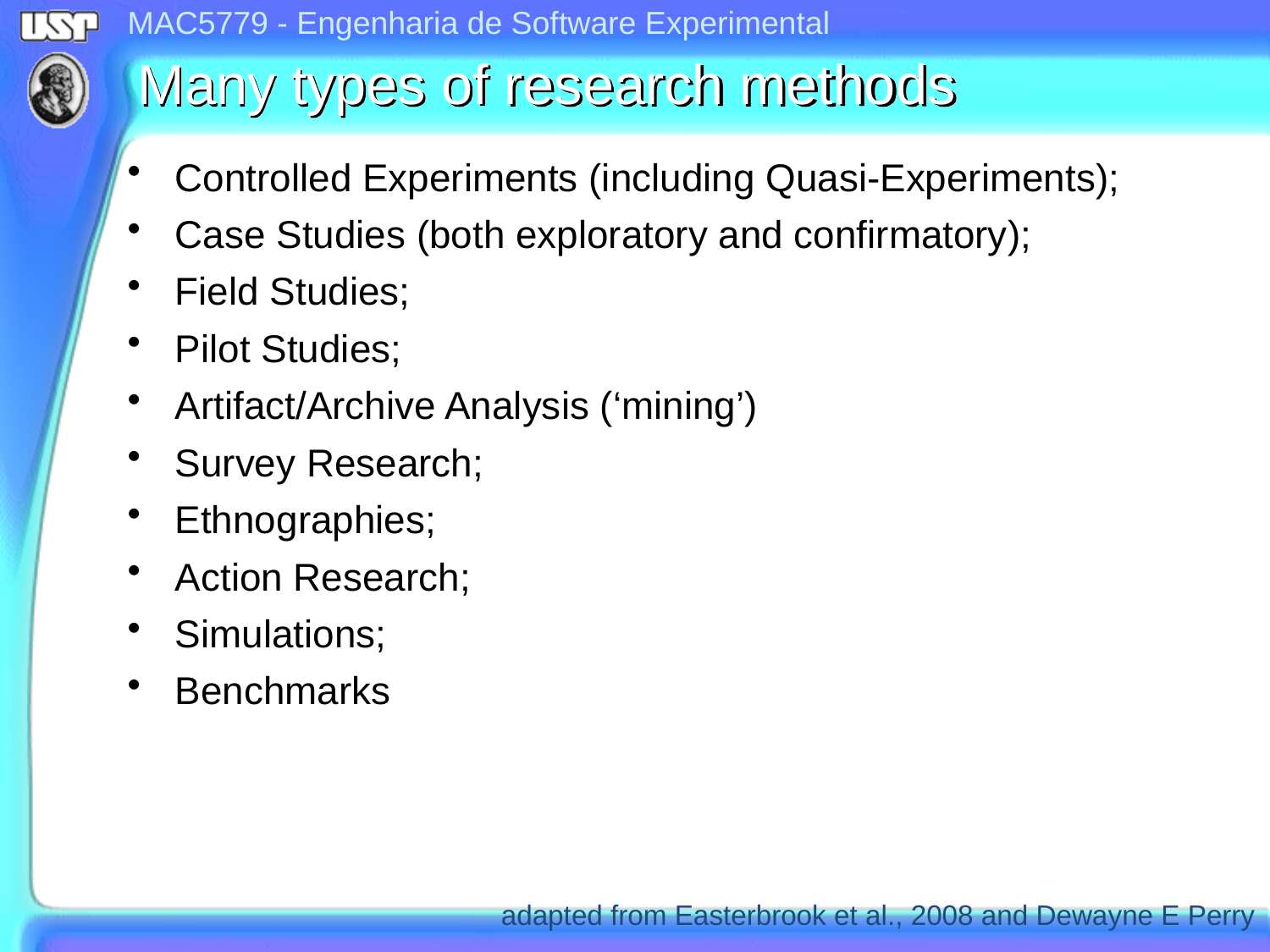

# Many types of research methods
Controlled Experiments (including Quasi-Experiments);
Case Studies (both exploratory and confirmatory);
Field Studies;
Pilot Studies;
Artifact/Archive Analysis (‘mining’)
Survey Research;
Ethnographies;
Action Research;
Simulations;
Benchmarks
 adapted from Easterbrook et al., 2008 and Dewayne E Perry